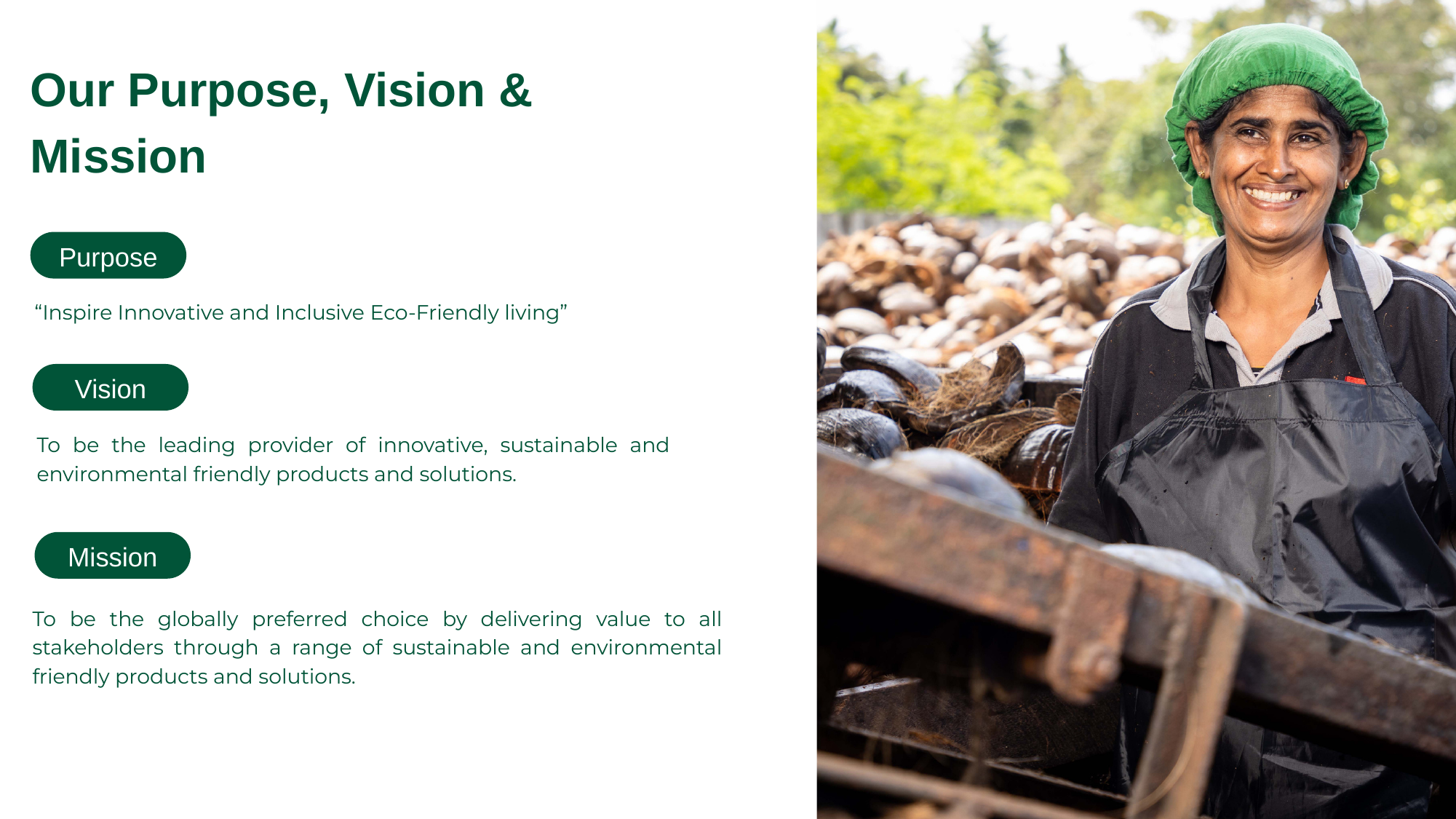

Our Purpose, Vision & Mission

Purpose

“Inspire Innovative and Inclusive Eco-Friendly living”

Vision
To be the leading provider of innovative, sustainable and environmental friendly products and solutions.

Mission
To be the globally preferred choice by delivering value to all stakeholders through a range of sustainable and environmental friendly products and solutions.